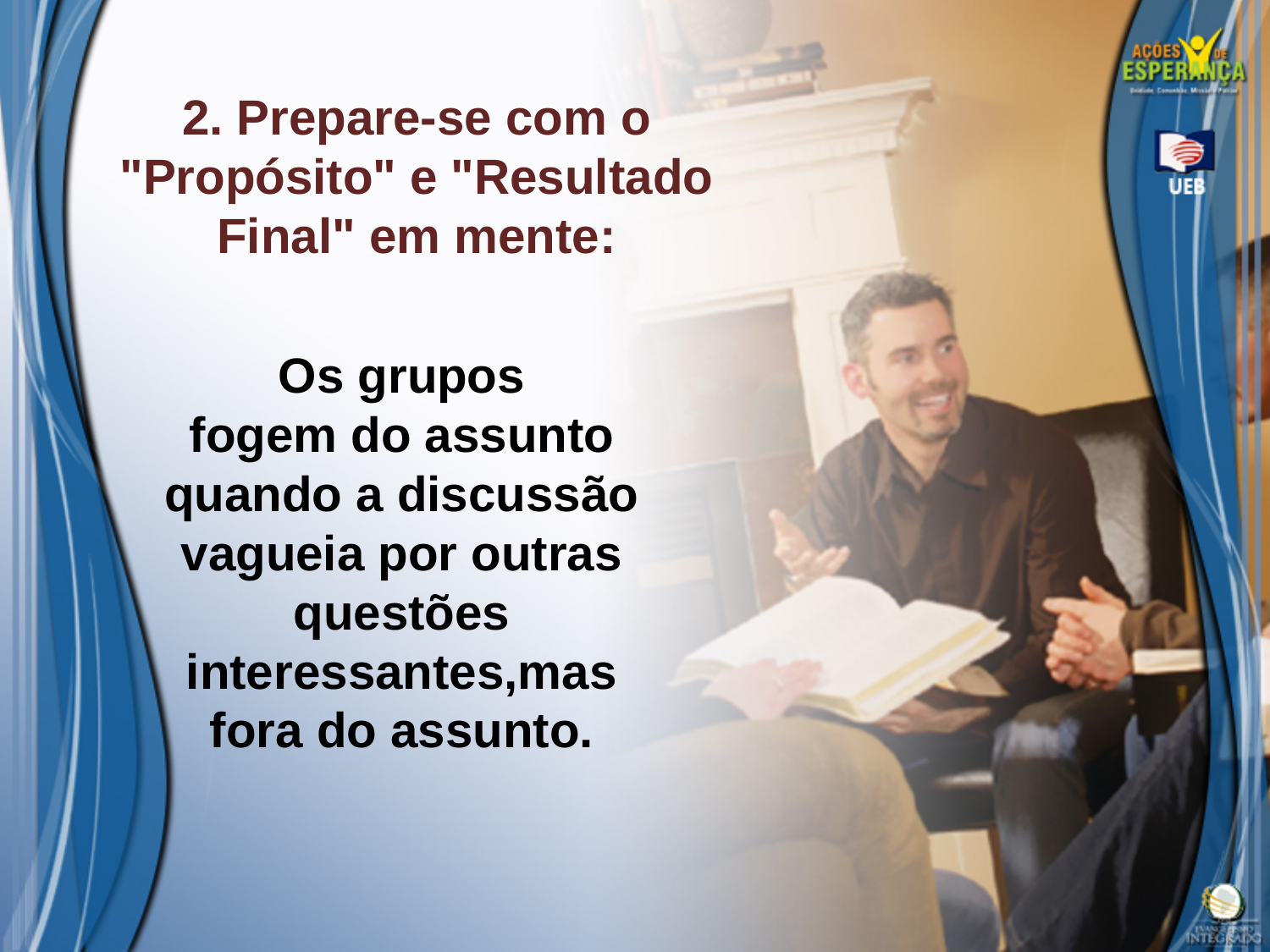

2. Prepare-se com o "Propósito" e "Resultado Final" em mente:
Os grupos
fogem do assunto quando a discussão vagueia por outras questões
interessantes,mas
fora do assunto.